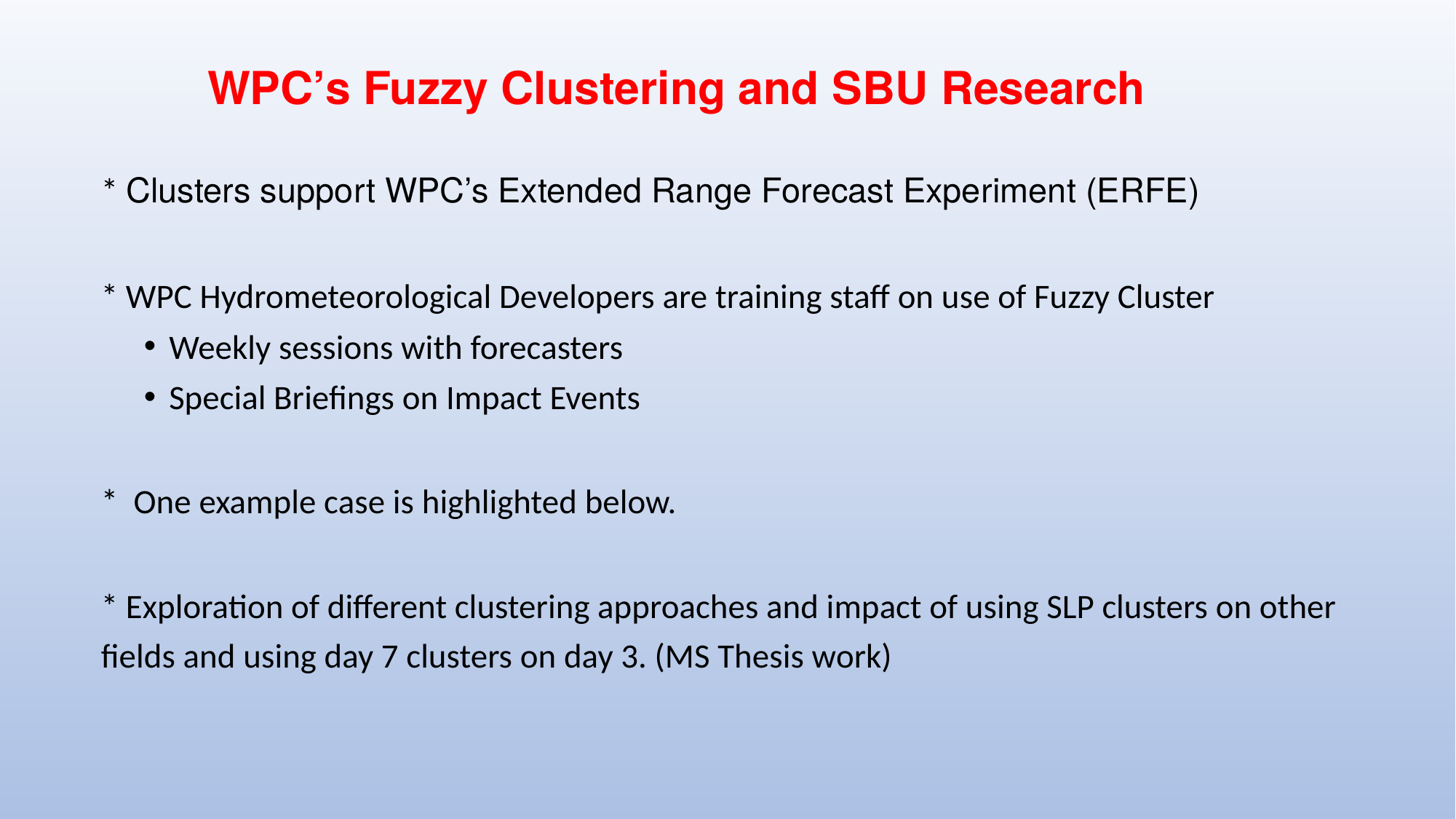

# WPC’s Fuzzy Clustering and SBU Research
* Clusters support WPC’s Extended Range Forecast Experiment (ERFE)

* WPC Hydrometeorological Developers are training staff on use of Fuzzy Cluster
Weekly sessions with forecasters
Special Briefings on Impact Events

*  One example case is highlighted below.

* Exploration of different clustering approaches and impact of using SLP clusters on other fields and using day 7 clusters on day 3. (MS Thesis work)